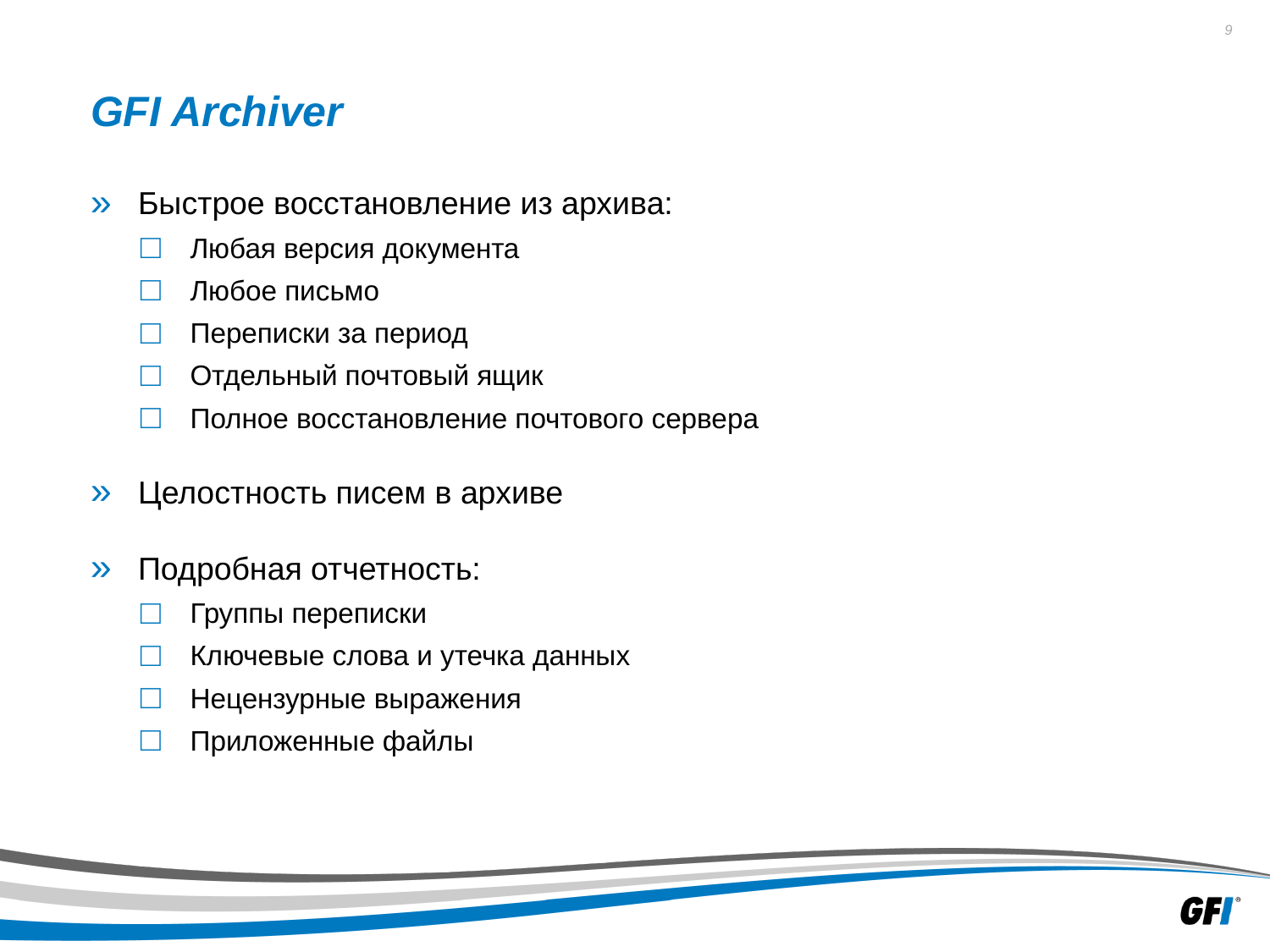

# GFI Archiver
Быстрое восстановление из архива:
Любая версия документа
Любое письмо
Переписки за период
Отдельный почтовый ящик
Полное восстановление почтового сервера

Целостность писем в архиве

Подробная отчетность:
Группы переписки
Ключевые слова и утечка данных
Нецензурные выражения
Приложенные файлы